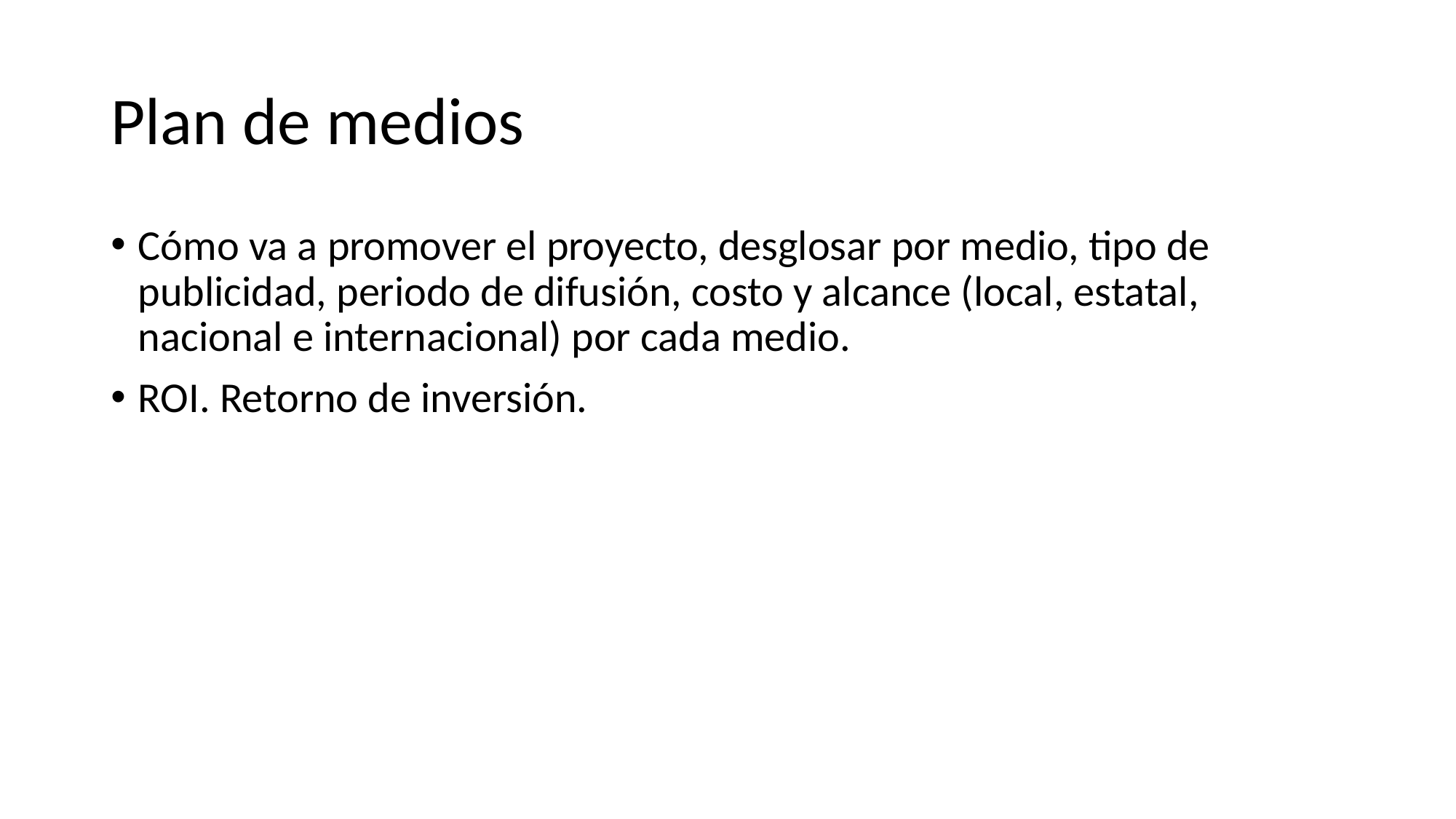

# Plan de medios
Cómo va a promover el proyecto, desglosar por medio, tipo de publicidad, periodo de difusión, costo y alcance (local, estatal, nacional e internacional) por cada medio.
ROI. Retorno de inversión.